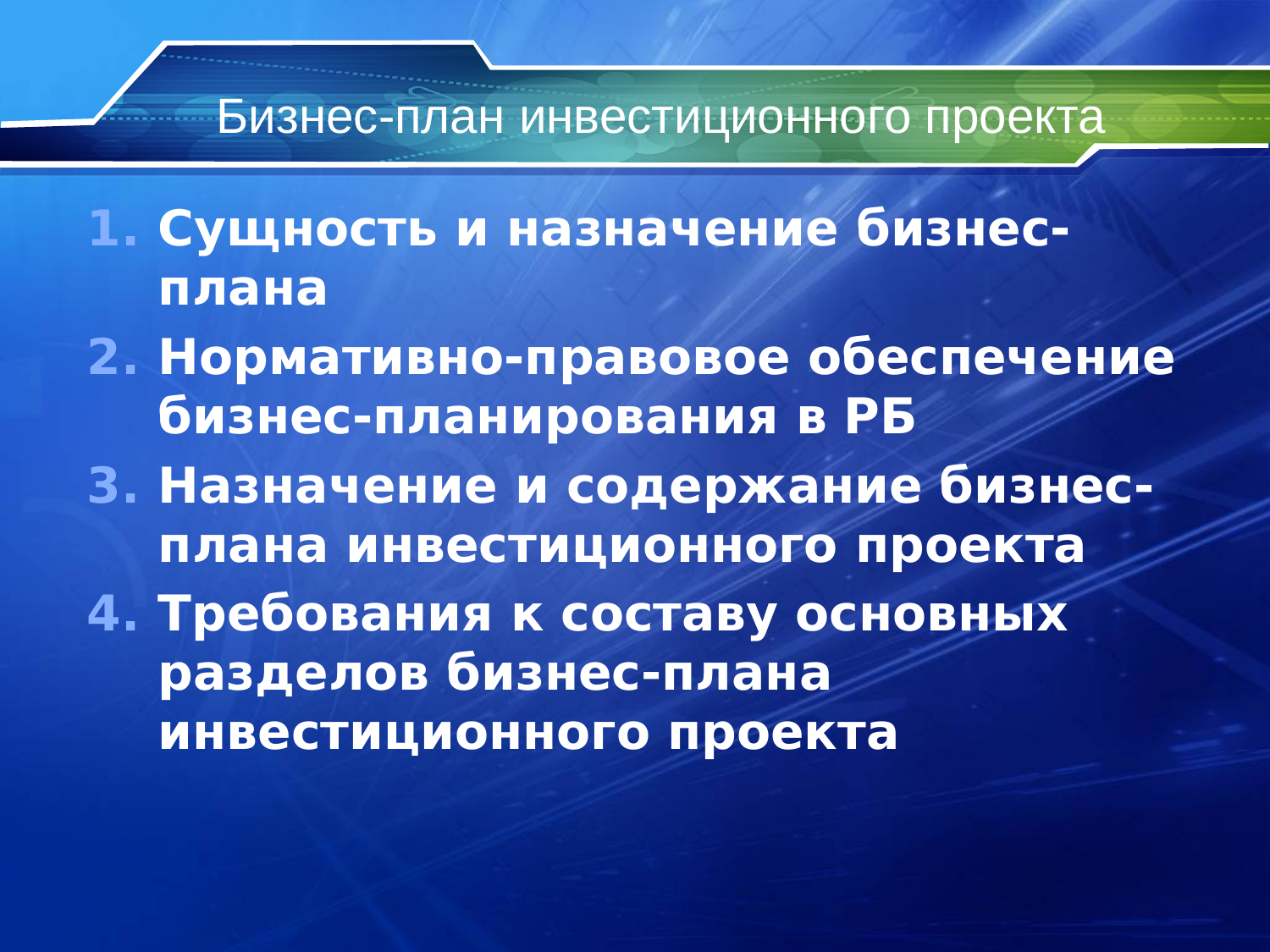

# Бизнес-план инвестиционного проекта
Сущность и назначение бизнес-плана
Нормативно-правовое обеспечение бизнес-планирования в РБ
Назначение и содержание бизнес-плана инвестиционного проекта
Требования к составу основных разделов бизнес-плана инвестиционного проекта